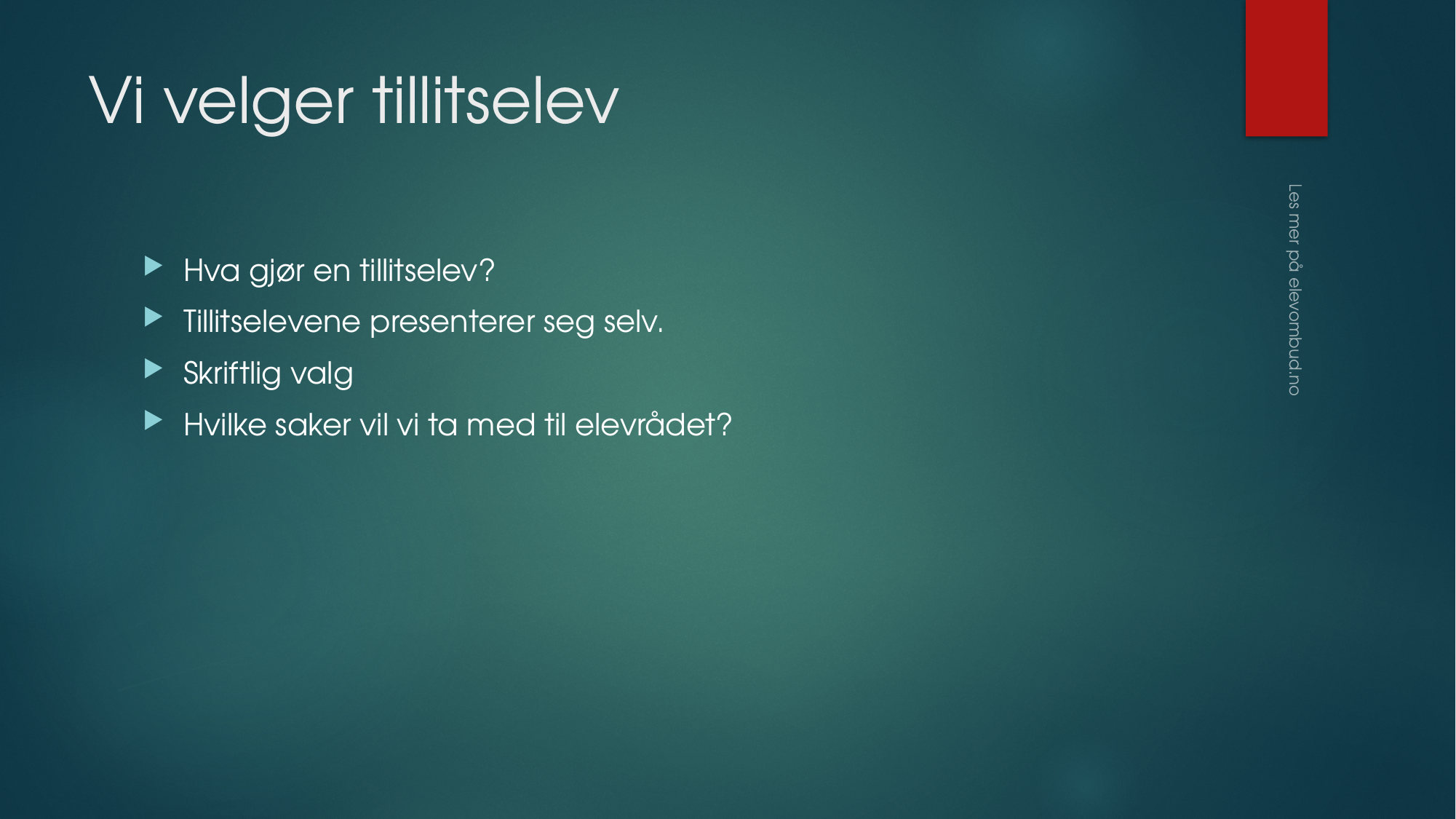

# Vi velger tillitselev
Hva gjør en tillitselev?
Tillitselevene presenterer seg selv.
Skriftlig valg
Hvilke saker vil vi ta med til elevrådet?
Les mer på elevombud.no